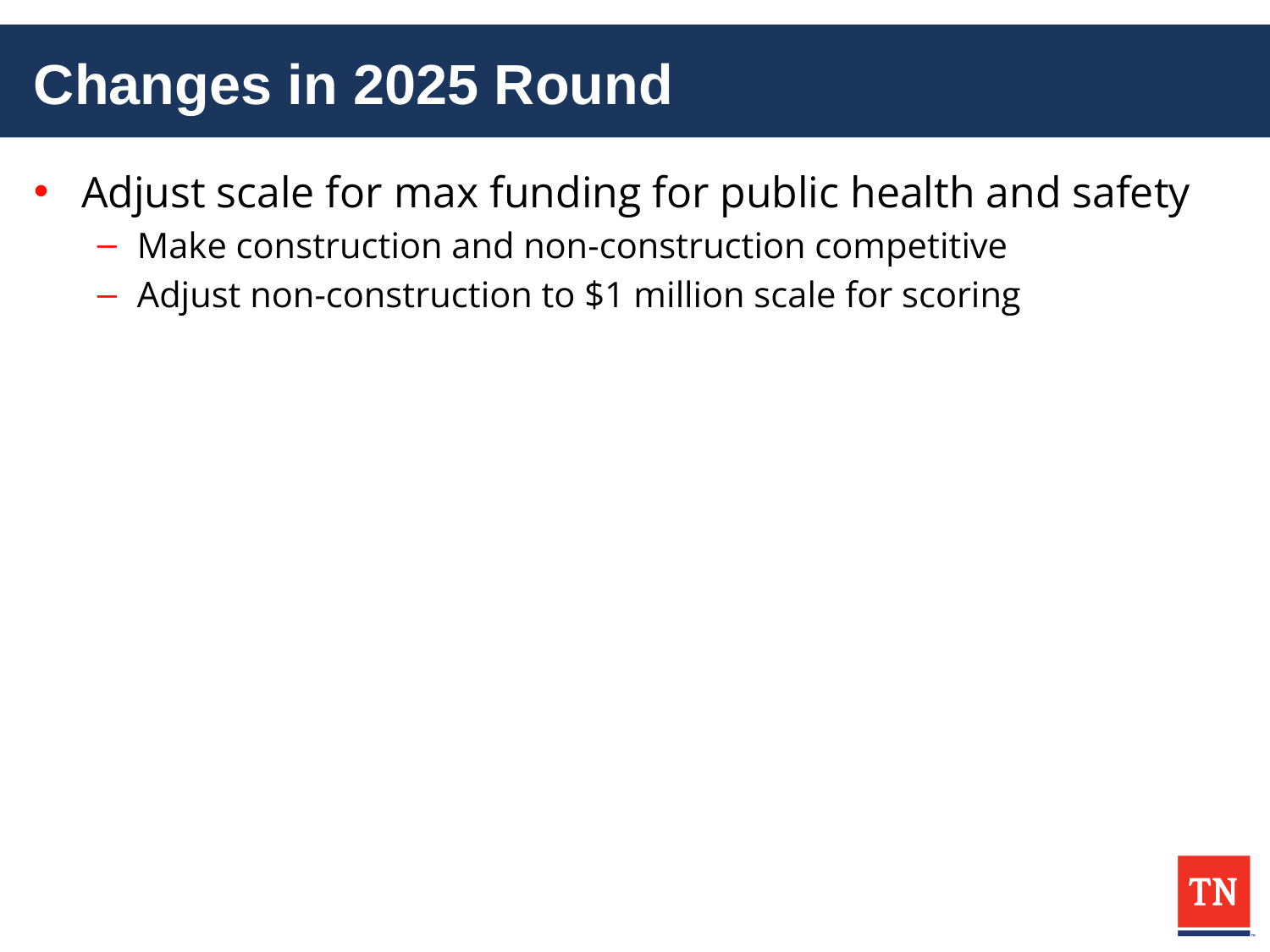

# Changes in 2025 Round
Adjust scale for max funding for public health and safety
Make construction and non-construction competitive
Adjust non-construction to $1 million scale for scoring